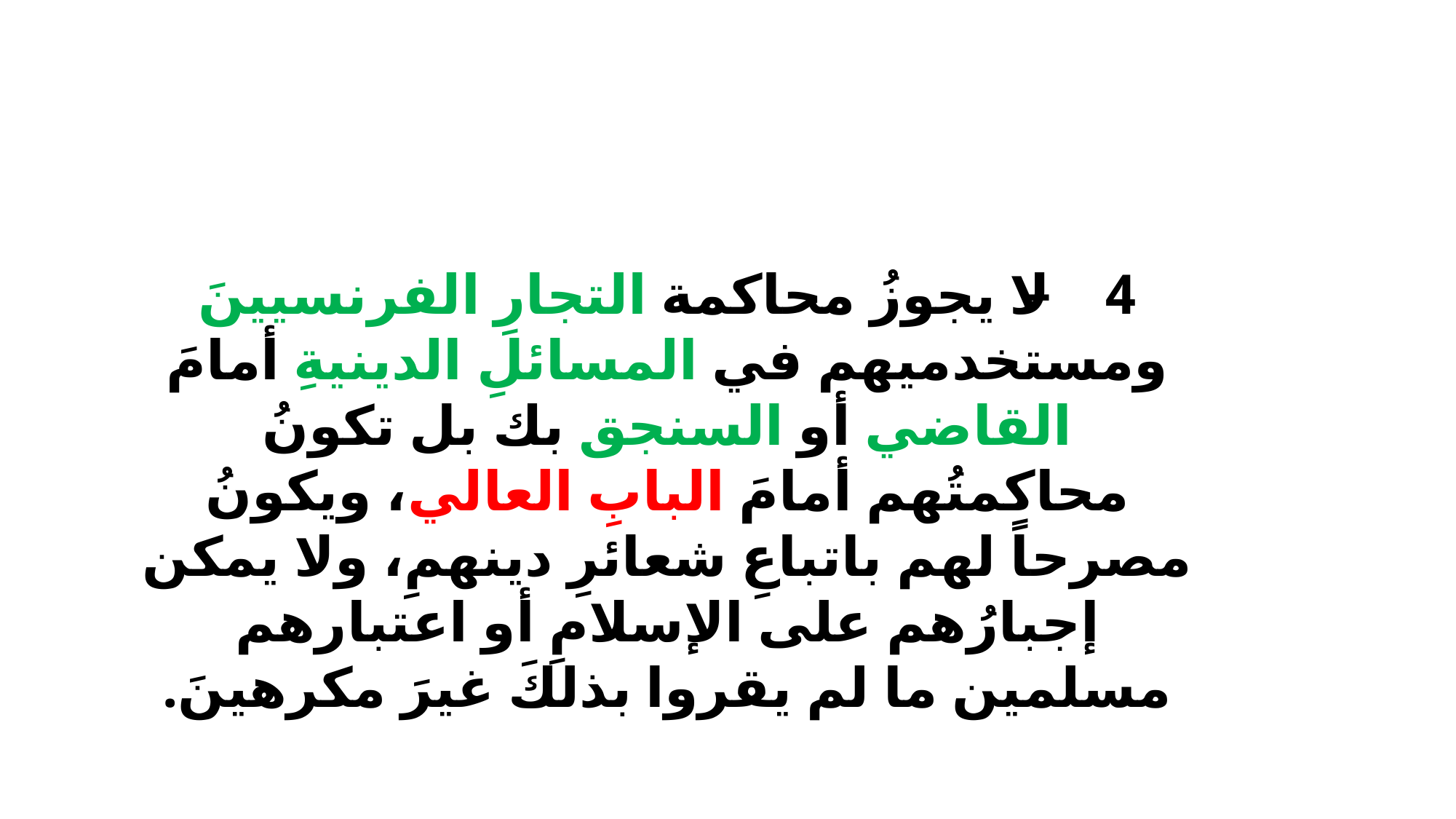

4 – لا يجوزُ محاكمة التجارِ الفرنسيينَ ومستخدميهم في المسائلِ الدينيةِ أمامَ القاضي أو السنجق بك بل تكونُ محاكمتُهم أمامَ البابِ العالي، ويكونُ مصرحاً لهم باتباعِ شعائرِ دينهمِ، ولا يمكن إجبارُهم على الإسلامِ أو اعتبارهم مسلمين ما لم يقروا بذلكَ غيرَ مكرهينَ.